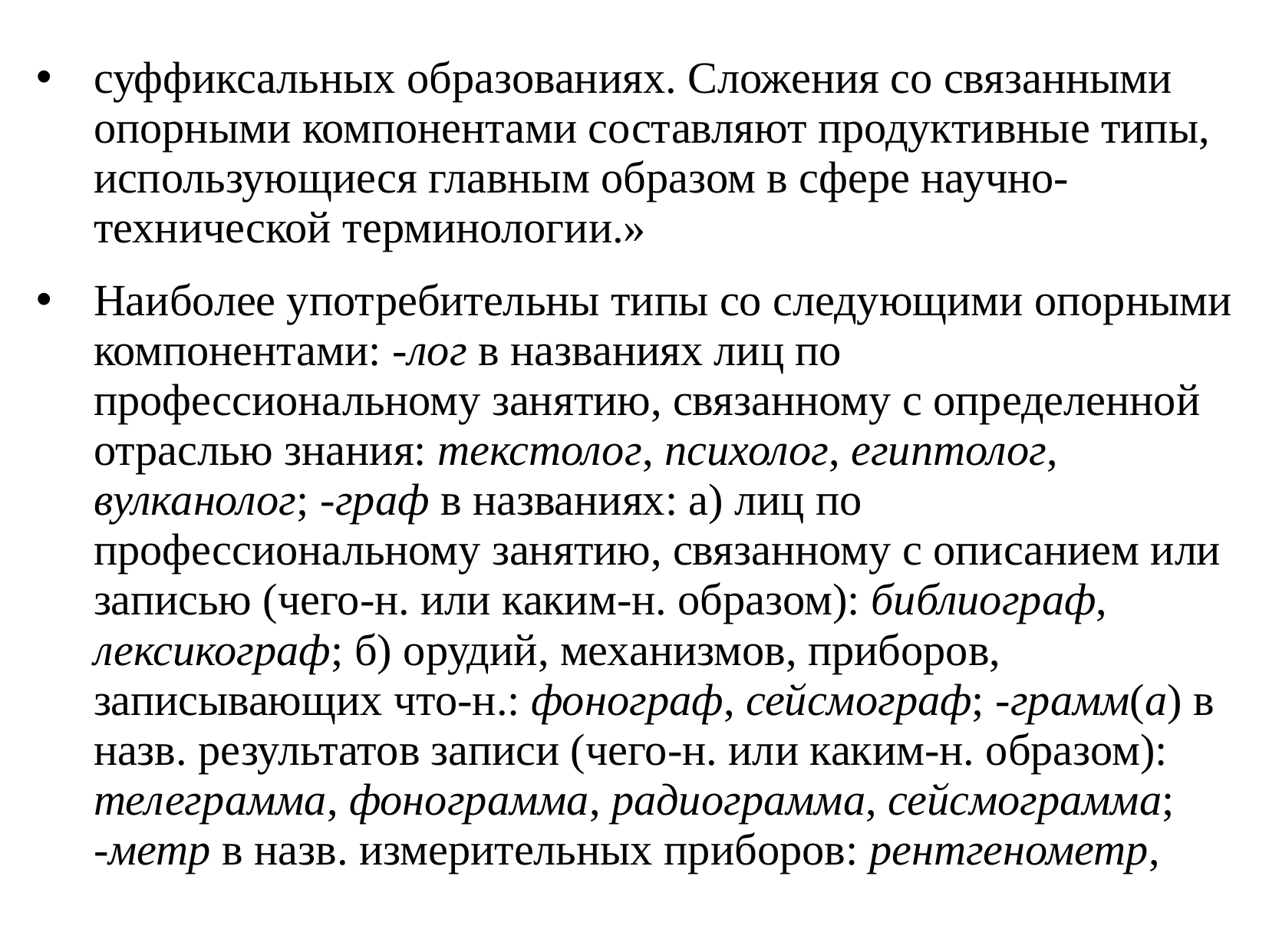

суффиксальных образованиях. Сложения со связанными опорными компонентами составляют продуктивные типы, использующиеся главным образом в сфере научно-технической терминологии.»
Наиболее употребительны типы со следующими опорными компонентами: -лог в названиях лиц по профессиональному занятию, связанному с определенной отраслью знания: текстолог, психолог, египтолог, вулканолог; -граф в названиях: а) лиц по профессиональному занятию, связанному с описанием или записью (чего-н. или каким-н. образом): библиограф, лексикограф; б) орудий, механизмов, приборов, записывающих что-н.: фонограф, сейсмограф; -грамм(а) в назв. результатов записи (чего-н. или каким-н. образом): телеграмма, фонограмма, радиограмма, сейсмограмма;
-метр в назв. измерительных приборов: рентгенометр,